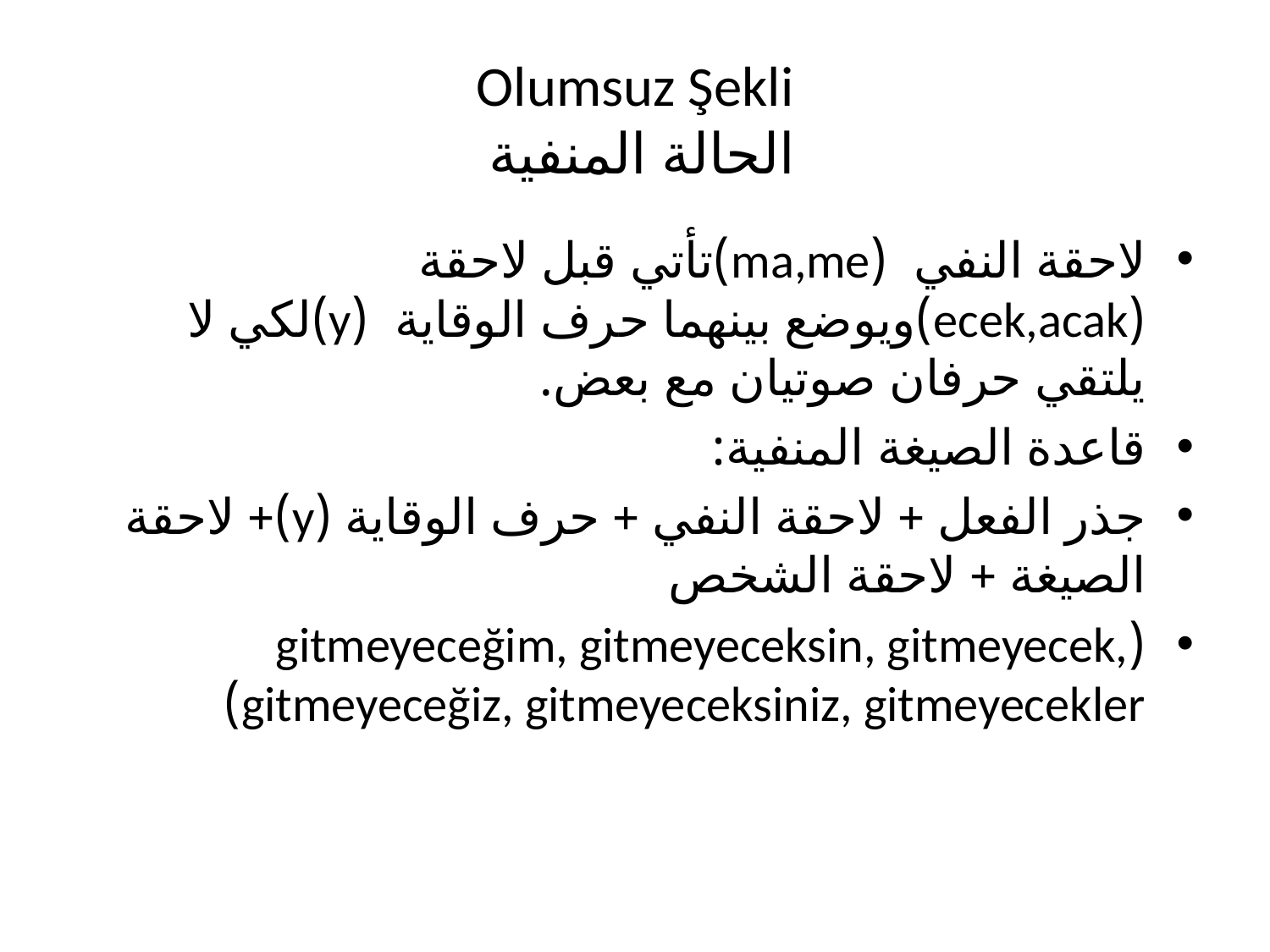

# Olumsuz Şekli الحالة المنفية
لاحقة النفي  (ma,me)تأتي قبل لاحقة  (ecek,acak)ويوضع بينهما حرف الوقاية  (y)لكي لا يلتقي حرفان صوتيان مع بعض.
قاعدة الصيغة المنفية:
جذر الفعل + لاحقة النفي + حرف الوقاية (y)+ لاحقة الصيغة + لاحقة الشخص
(gitmeyeceğim, gitmeyeceksin, gitmeyecek, gitmeyeceğiz, gitmeyeceksiniz, gitmeyecekler)